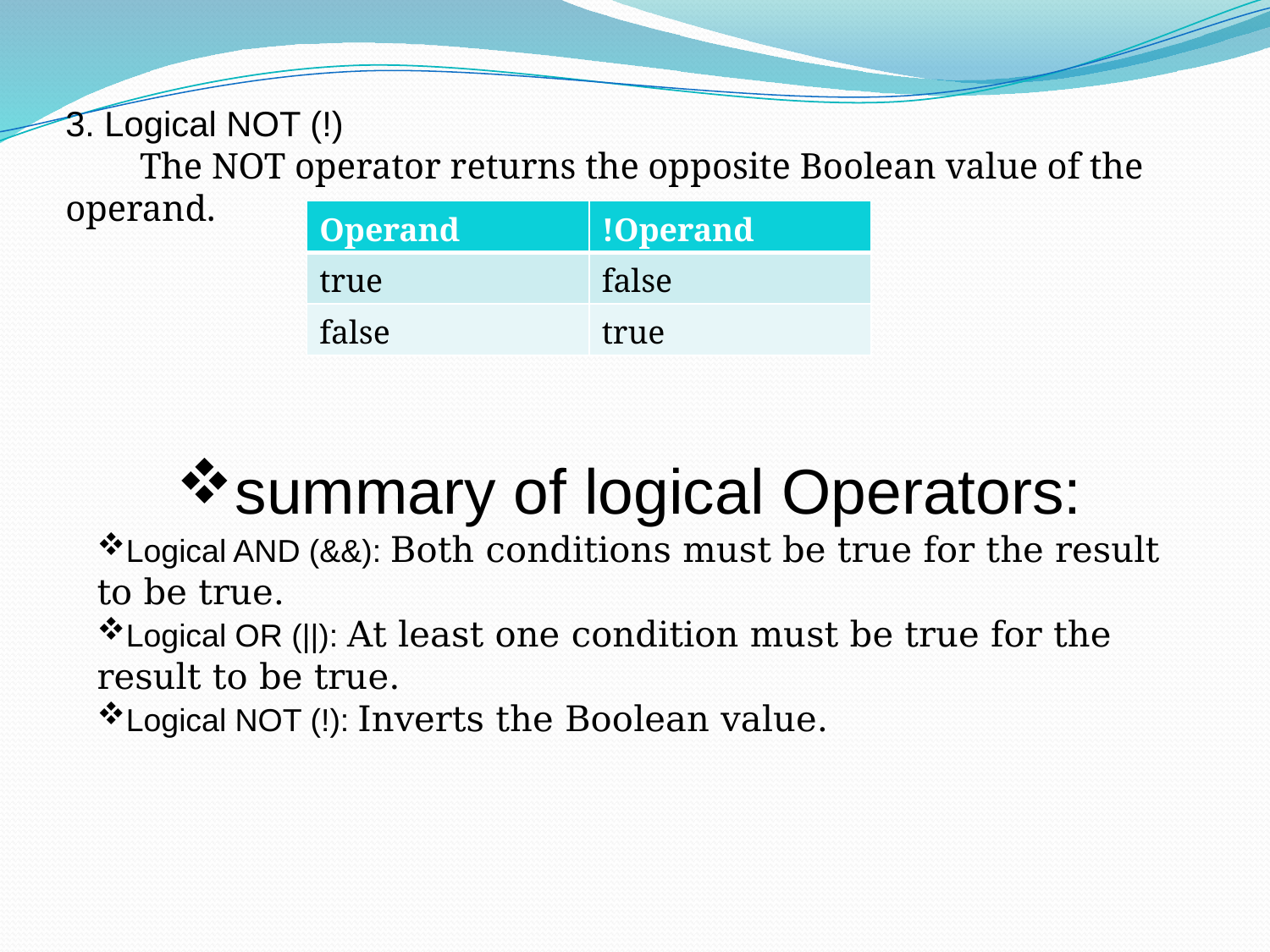

3. Logical NOT (!)
         The NOT operator returns the opposite Boolean value of the operand.

| Operand | !Operand |
| --- | --- |
| true | false |
| false | true |
summary of logical Operators:
Logical AND (&&): Both conditions must be true for the result to be true.
Logical OR (||): At least one condition must be true for the result to be true.
Logical NOT (!): Inverts the Boolean value.